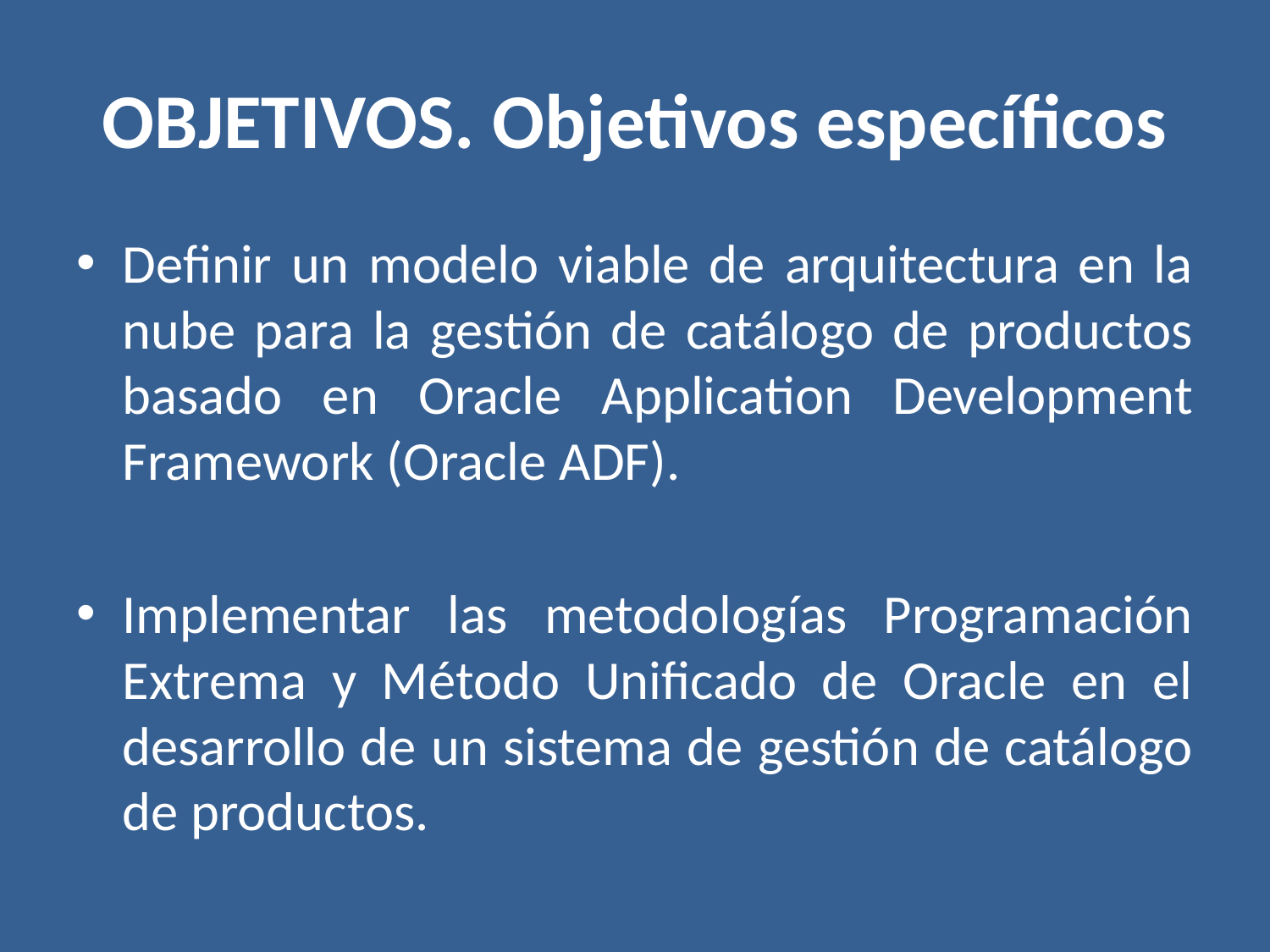

# OBJETIVOS. Objetivos específicos
Definir un modelo viable de arquitectura en la nube para la gestión de catálogo de productos basado en Oracle Application Development Framework (Oracle ADF).

Implementar las metodologías Programación Extrema y Método Unificado de Oracle en el desarrollo de un sistema de gestión de catálogo de productos.